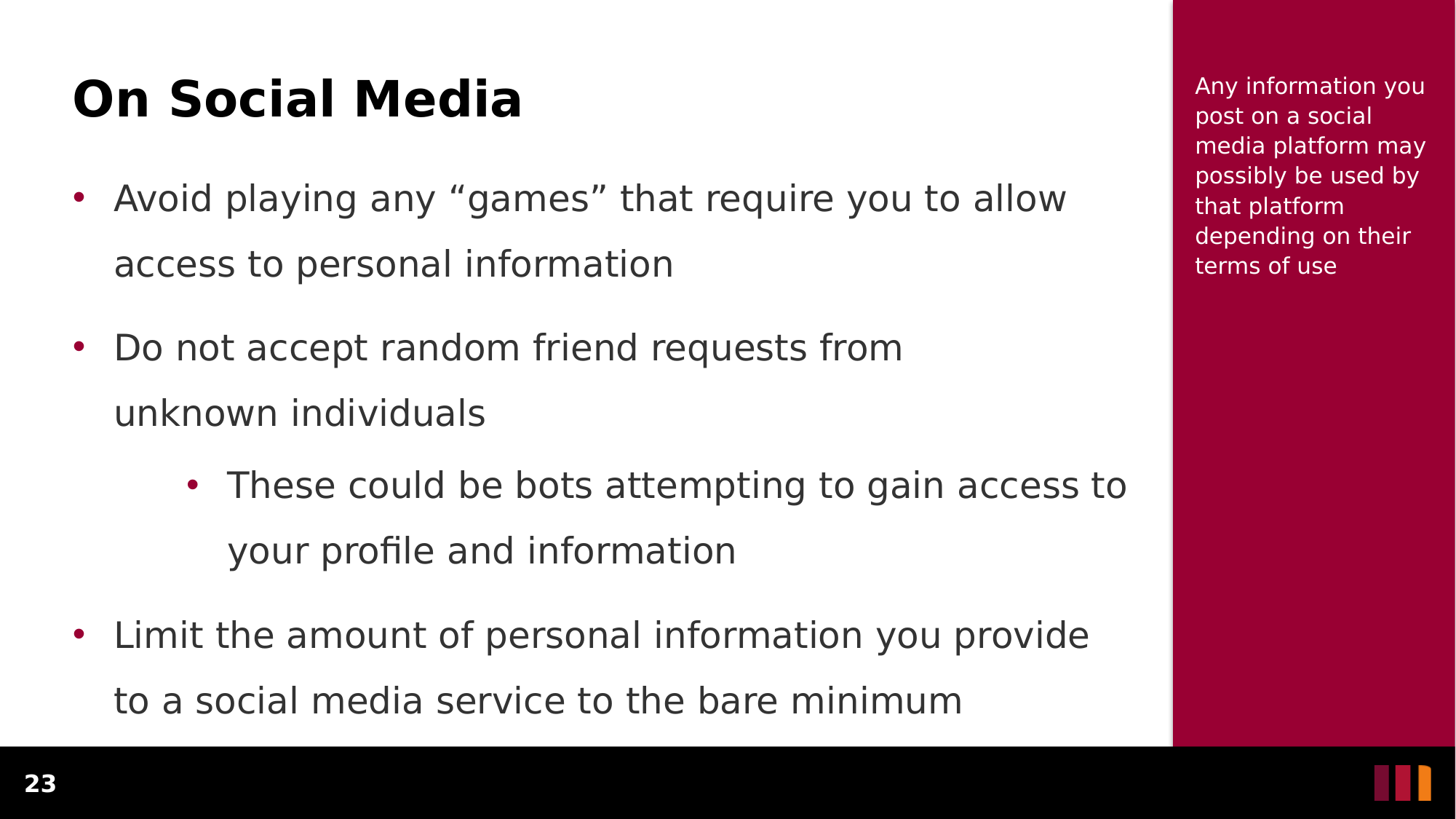

On Social Media
Any information you post on a social media platform may possibly be used by that platform depending on their terms of use
Avoid playing any “games” that require you to allow access to personal information
Do not accept random friend requests from
unknown individuals
These could be bots attempting to gain access to your profile and information
Limit the amount of personal information you provide to a social media service to the bare minimum
23